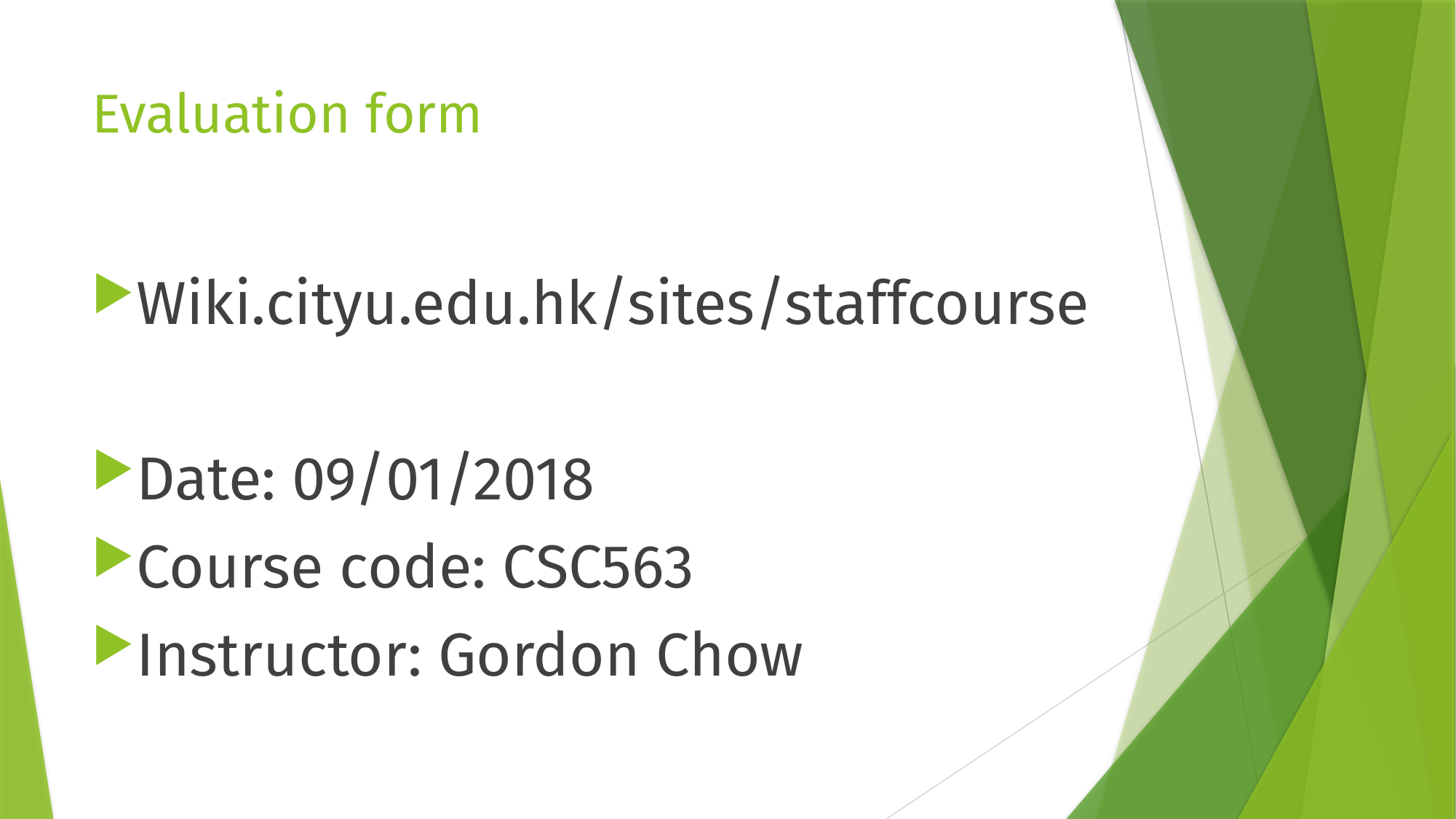

# Evaluation form
Wiki.cityu.edu.hk/sites/staffcourse

Date: 09/01/2018
Course code: CSC563
Instructor: Gordon Chow